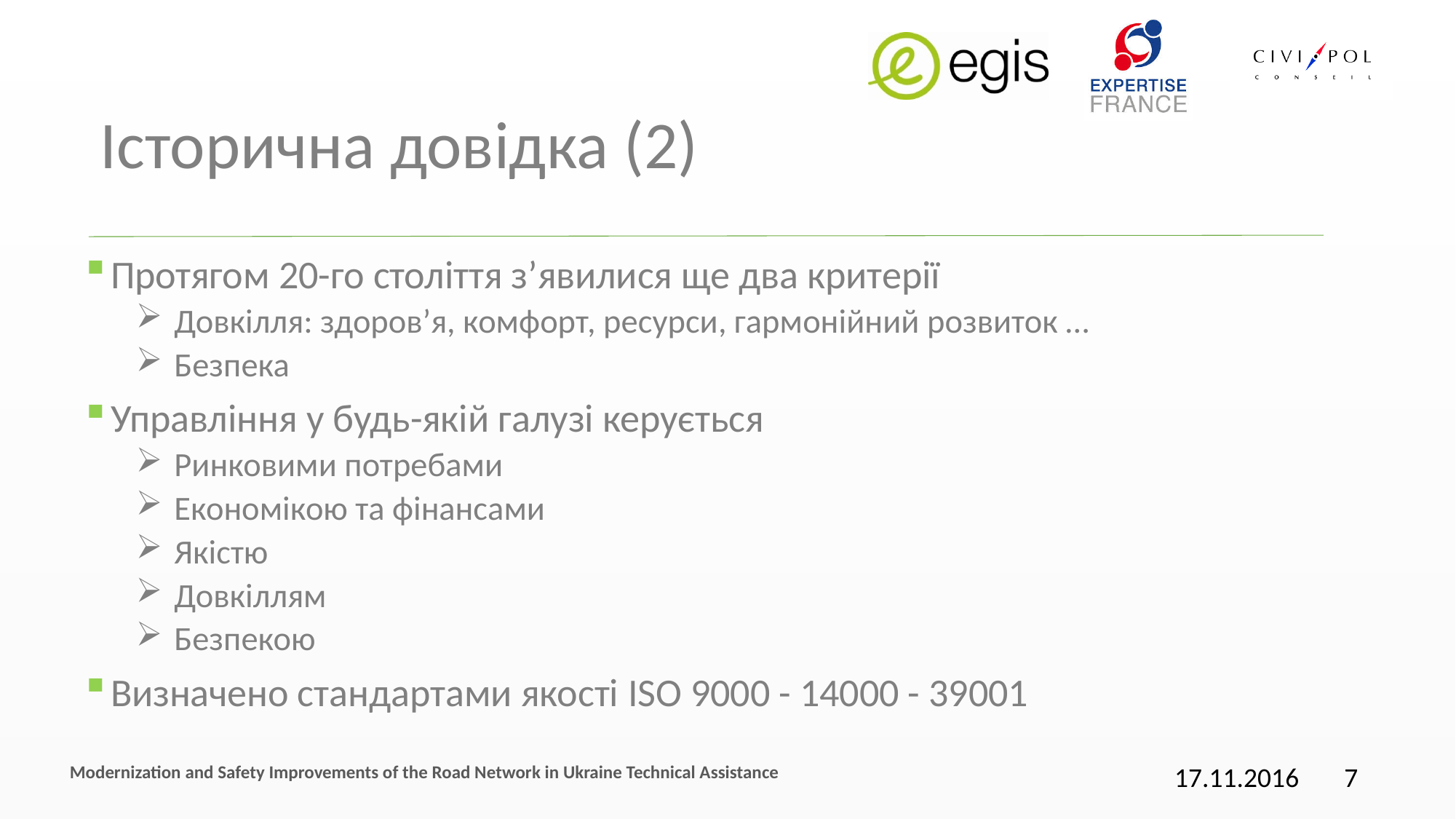

# Історична довідка (2)
Протягом 20-го століття з’явилися ще два критерії
Довкілля: здоров’я, комфорт, ресурси, гармонійний розвиток …
Безпека
Управління у будь-якій галузі керується
Ринковими потребами
Економікою та фінансами
Якістю
Довкіллям
Безпекою
Визначено стандартами якості ISO 9000 - 14000 - 39001
Modernization and Safety Improvements of the Road Network in Ukraine Technical Assistance
17.11.2016
7